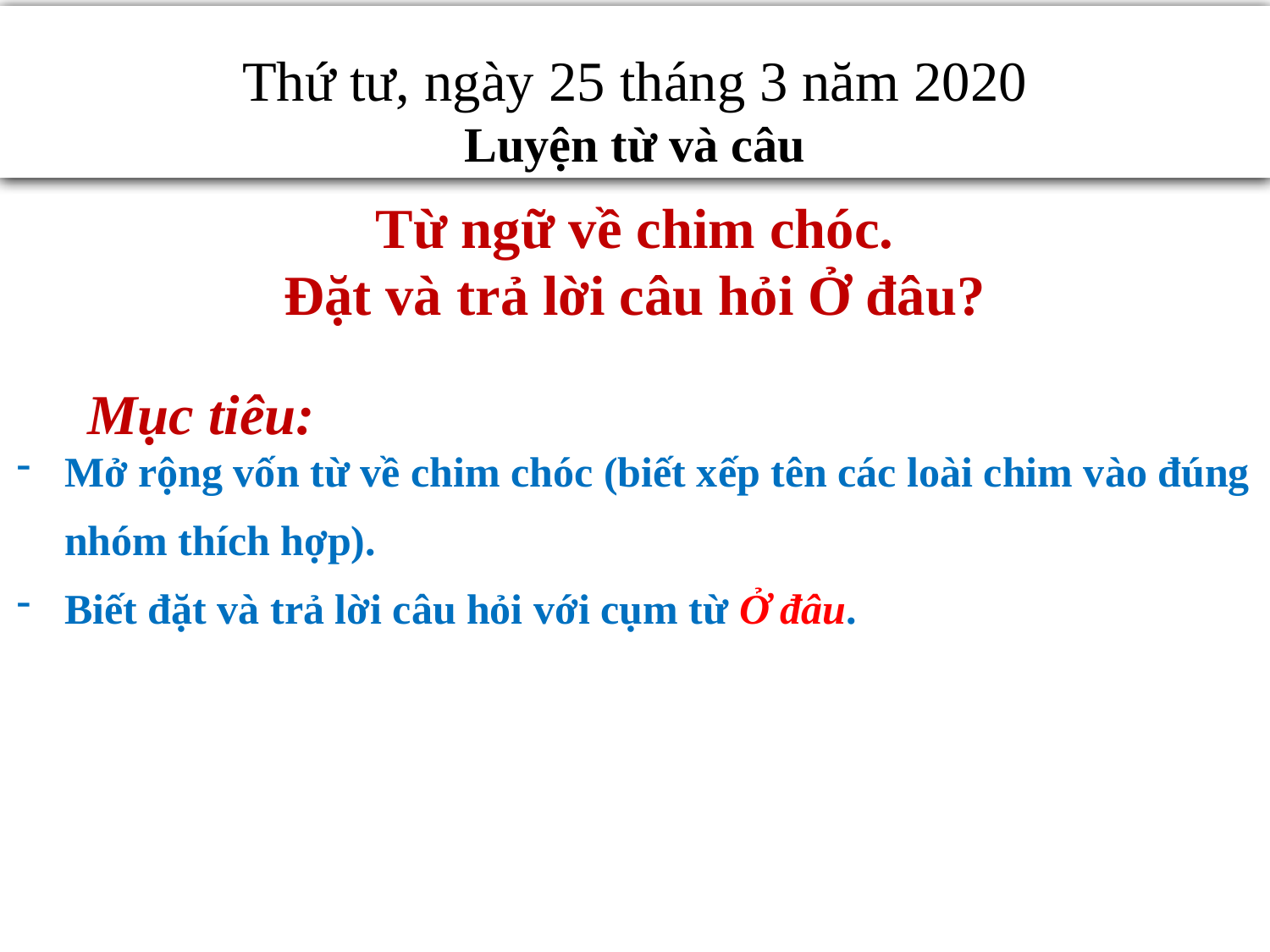

Thứ tư, ngày 25 tháng 3 năm 2020
Luyện từ và câu
Từ ngữ về chim chóc.
Đặt và trả lời câu hỏi Ở đâu?

Mục tiêu:
Mở rộng vốn từ về chim chóc (biết xếp tên các loài chim vào đúng nhóm thích hợp).
Biết đặt và trả lời câu hỏi với cụm từ Ở đâu.